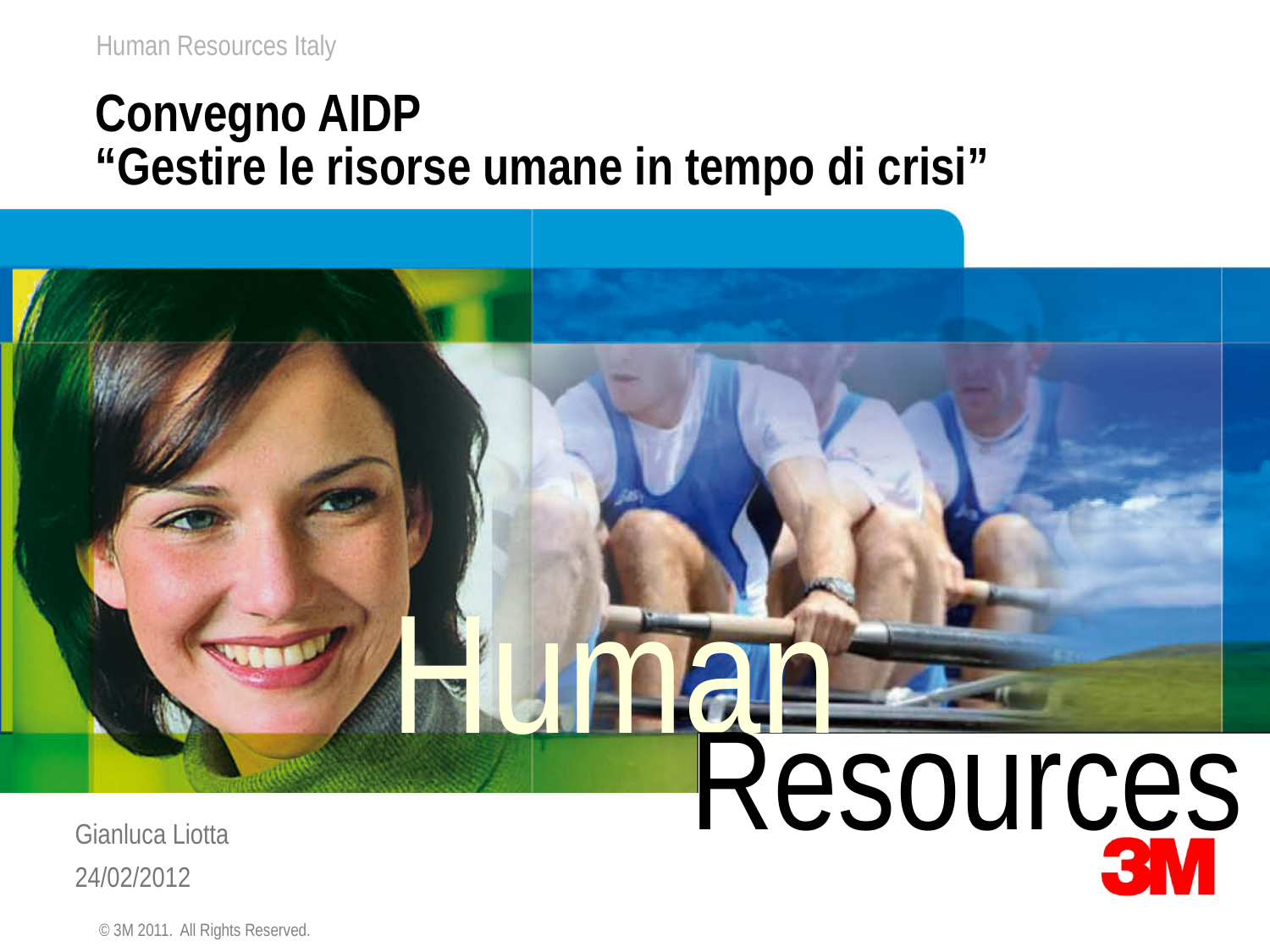

# Convegno AIDP “Gestire le risorse umane in tempo di crisi”
Human
Resources
Gianluca Liotta
24/02/2012
© 3M 2011.  All Rights Reserved.